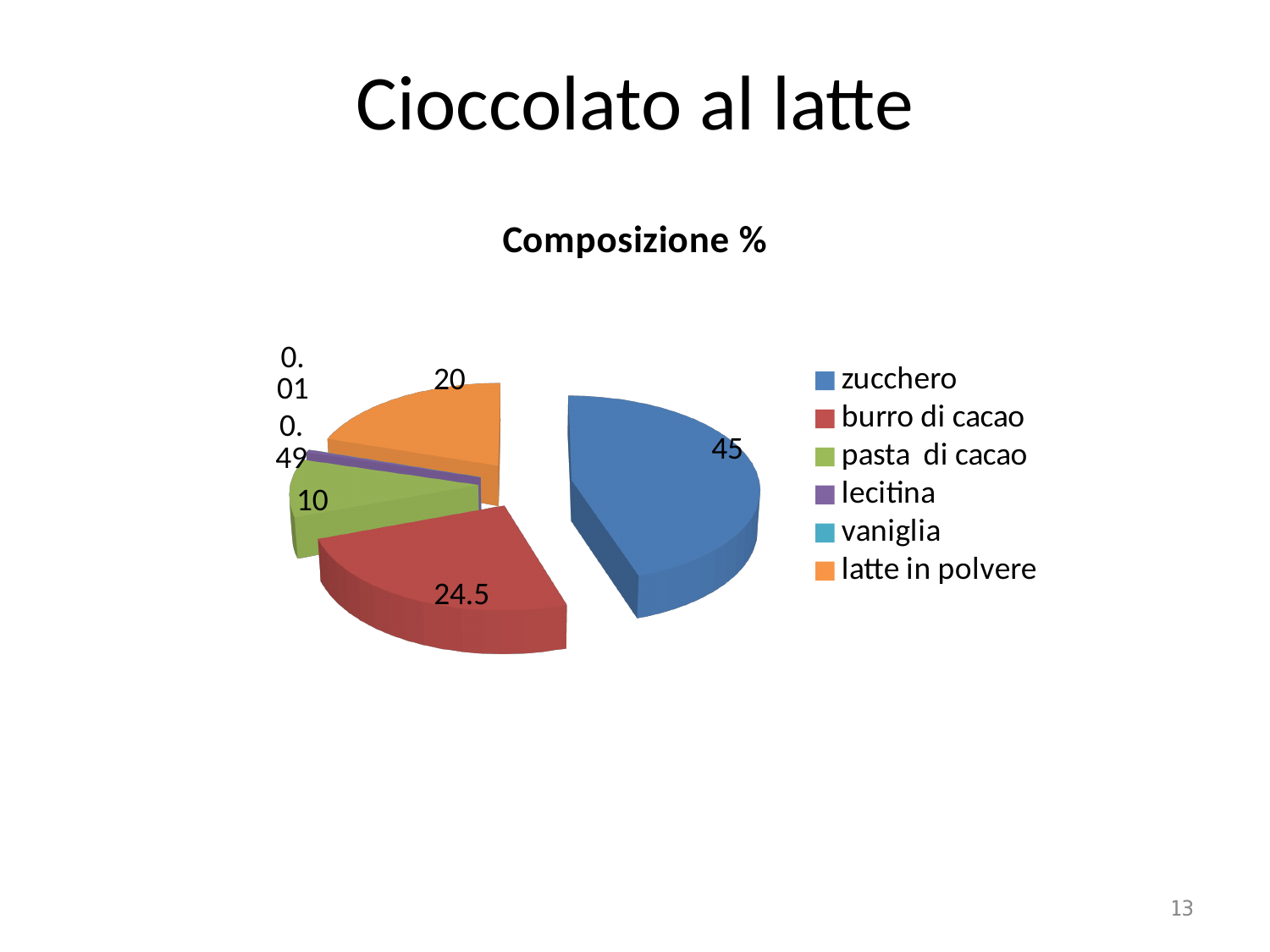

# Cioccolato al latte

[unsupported chart]

13